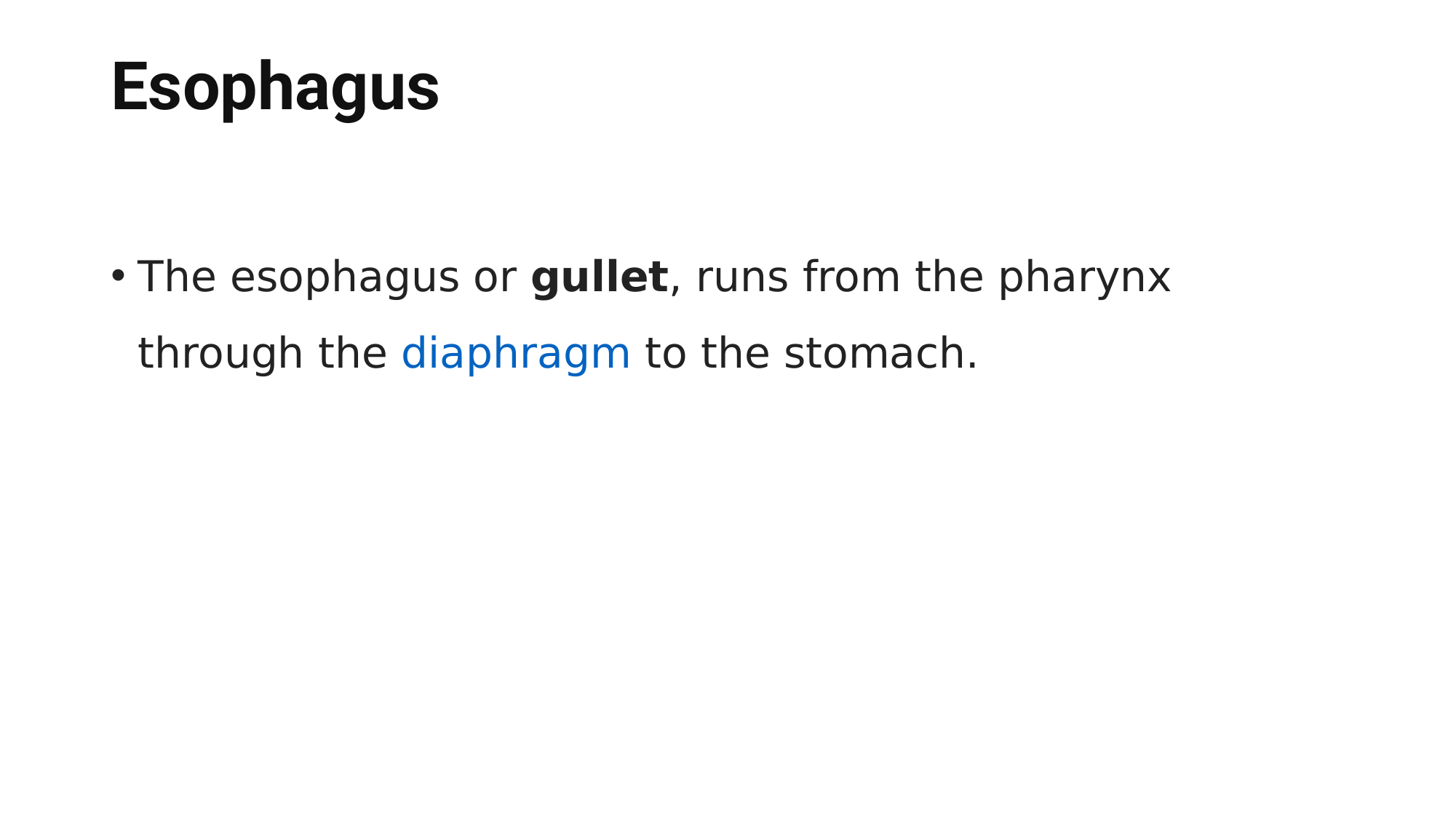

# Esophagus
The esophagus or gullet, runs from the pharynx through the diaphragm to the stomach.